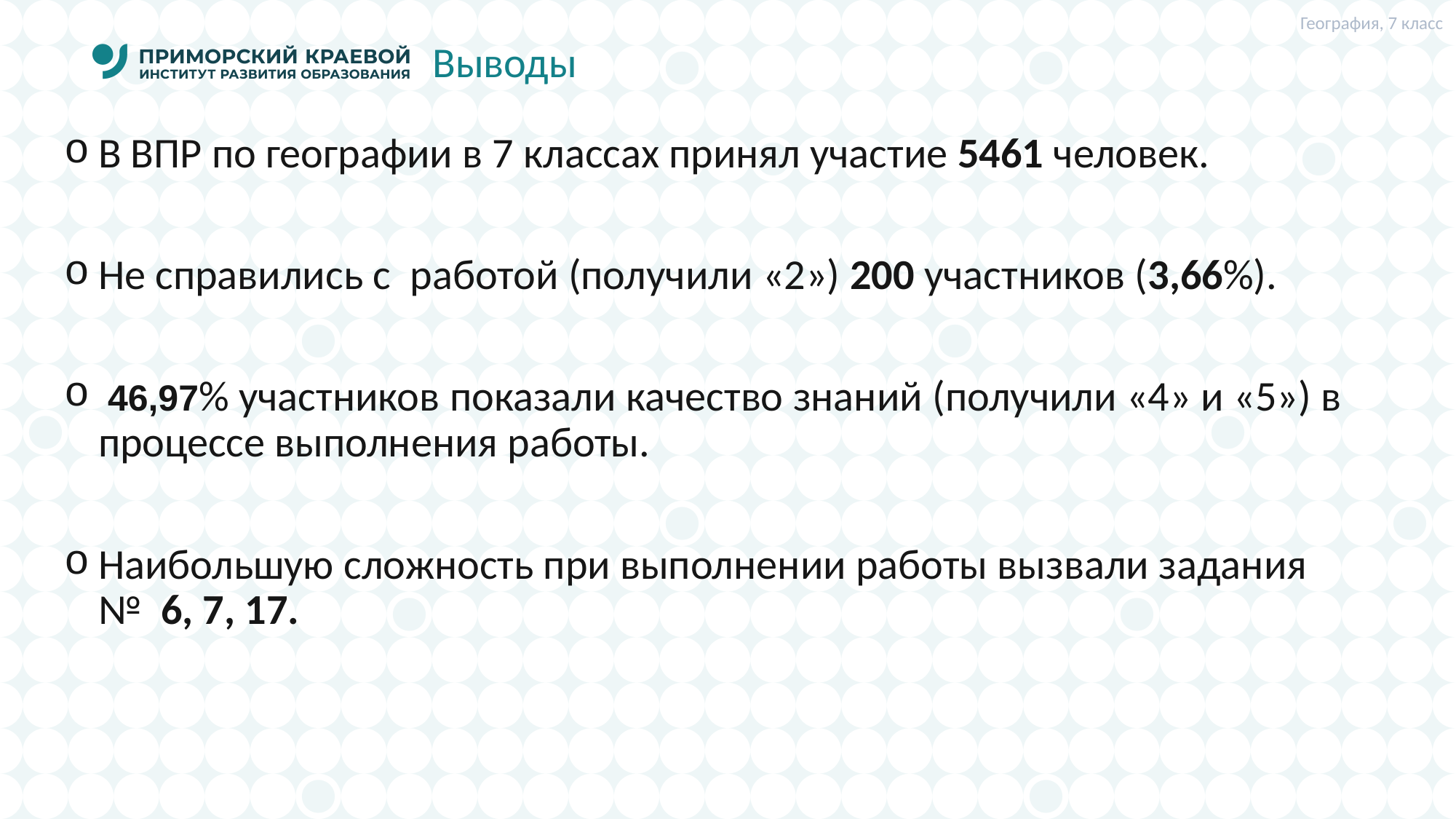

География, 7 класс
# Выводы
В ВПР по географии в 7 классах принял участие 5461 человек.

Не справились с  работой (получили «2») 200 участников (3,66%).

 46,97% участников показали качество знаний (получили «4» и «5») в  процессе выполнения работы.

Наибольшую сложность при выполнении работы вызвали задания
№  6, 7, 17.